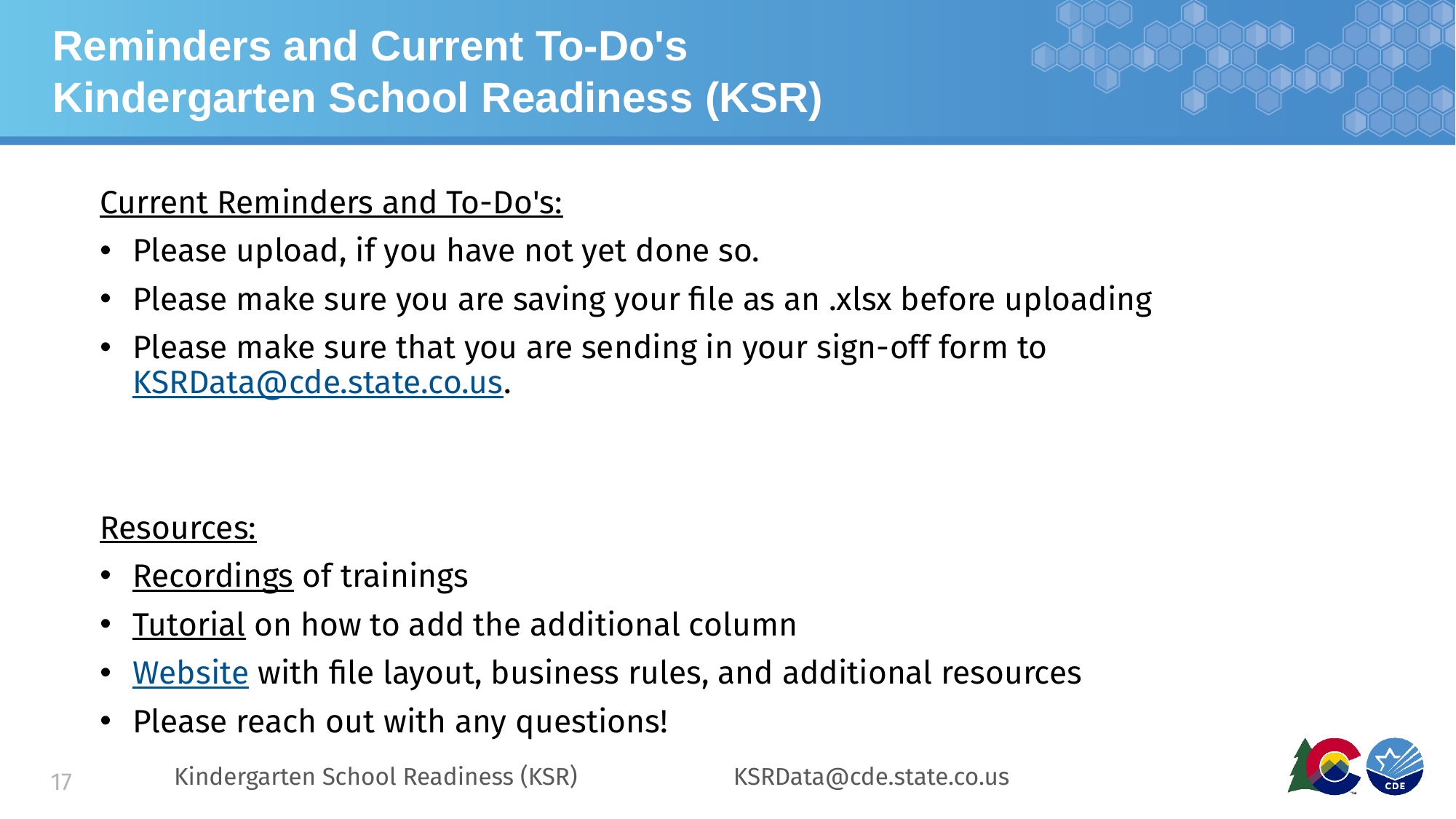

# Reminders and Current To-Do's Kindergarten School Readiness (KSR)
Current Reminders and To-Do's:
Please upload, if you have not yet done so.
Please make sure you are saving your file as an .xlsx before uploading
Please make sure that you are sending in your sign-off form to KSRData@cde.state.co.us.

Resources:
Recordings of trainings
Tutorial on how to add the additional column
Website with file layout, business rules, and additional resources
Please reach out with any questions!

Kindergarten School Readiness (KSR)
KSRData@cde.state.co.us
17